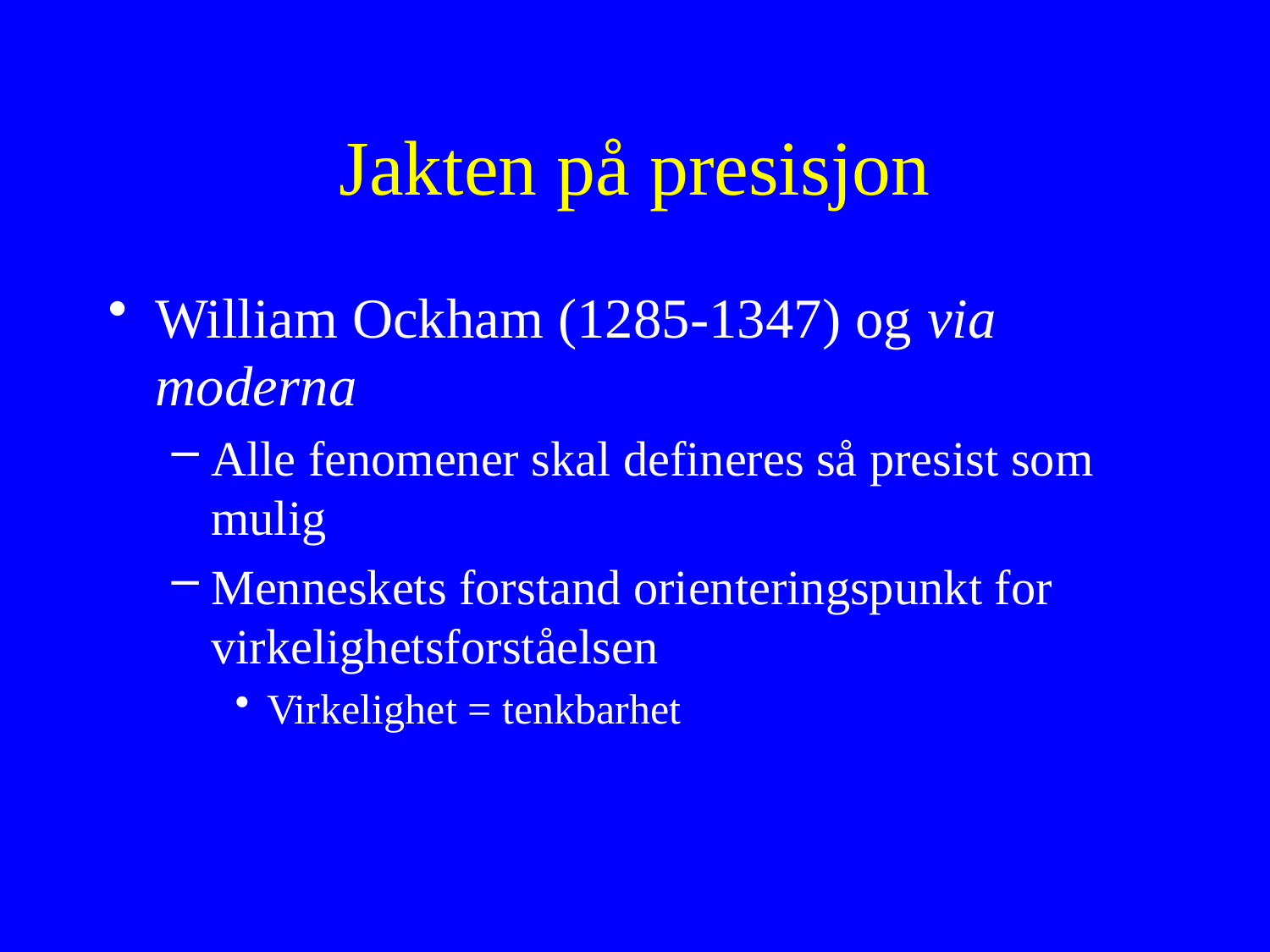

# Jakten på presisjon
William Ockham (1285-1347) og via moderna
Alle fenomener skal defineres så presist som mulig
Menneskets forstand orienteringspunkt for virkelighetsforståelsen
Virkelighet = tenkbarhet